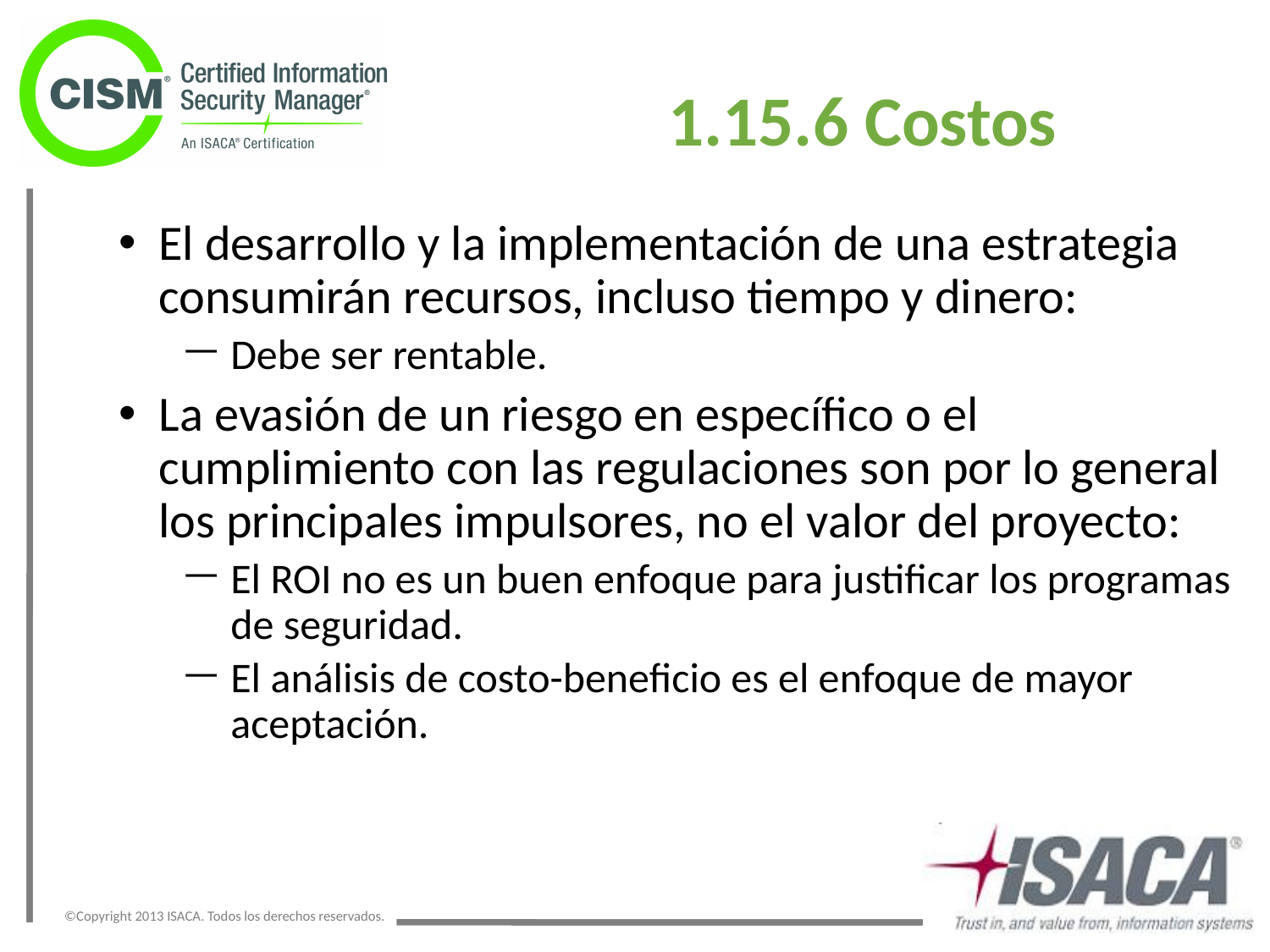

# 1.15.6 Costos
El desarrollo y la implementación de una estrategia consumirán recursos, incluso tiempo y dinero:
Debe ser rentable.
La evasión de un riesgo en específico o el cumplimiento con las regulaciones son por lo general los principales impulsores, no el valor del proyecto:
El ROI no es un buen enfoque para justificar los programas de seguridad.
El análisis de costo-beneficio es el enfoque de mayor aceptación.